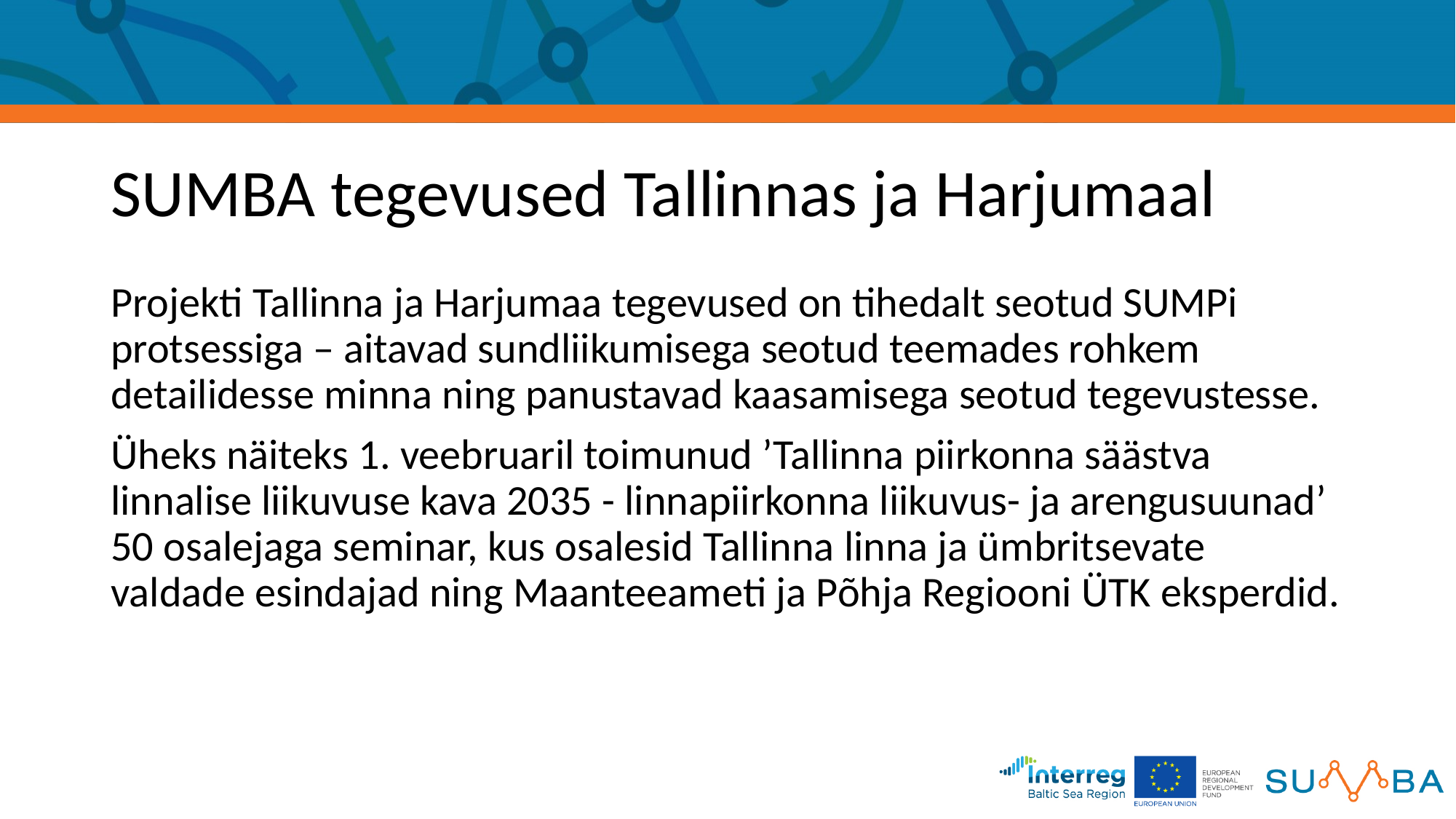

# SUMBA tegevused Tallinnas ja Harjumaal
Projekti Tallinna ja Harjumaa tegevused on tihedalt seotud SUMPi protsessiga – aitavad sundliikumisega seotud teemades rohkem detailidesse minna ning panustavad kaasamisega seotud tegevustesse.
Üheks näiteks 1. veebruaril toimunud ’Tallinna piirkonna säästva linnalise liikuvuse kava 2035 - linnapiirkonna liikuvus- ja arengusuunad’ 50 osalejaga seminar, kus osalesid Tallinna linna ja ümbritsevate valdade esindajad ning Maanteeameti ja Põhja Regiooni ÜTK eksperdid.